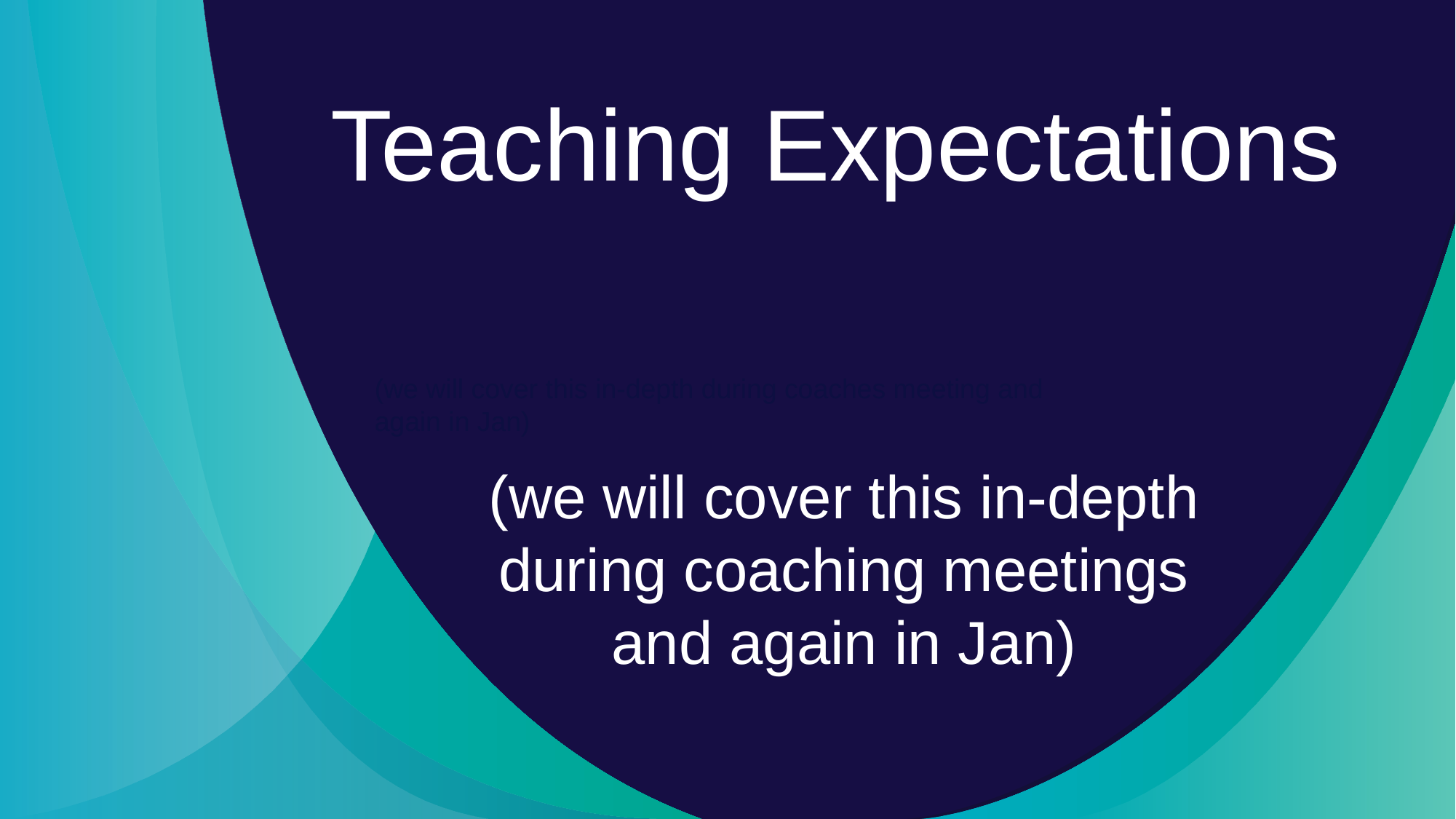

# Teaching Expectations
(we will cover this in-depth during coaches meeting and again in Jan)
(we will cover this in-depth during coaching meetings and again in Jan)